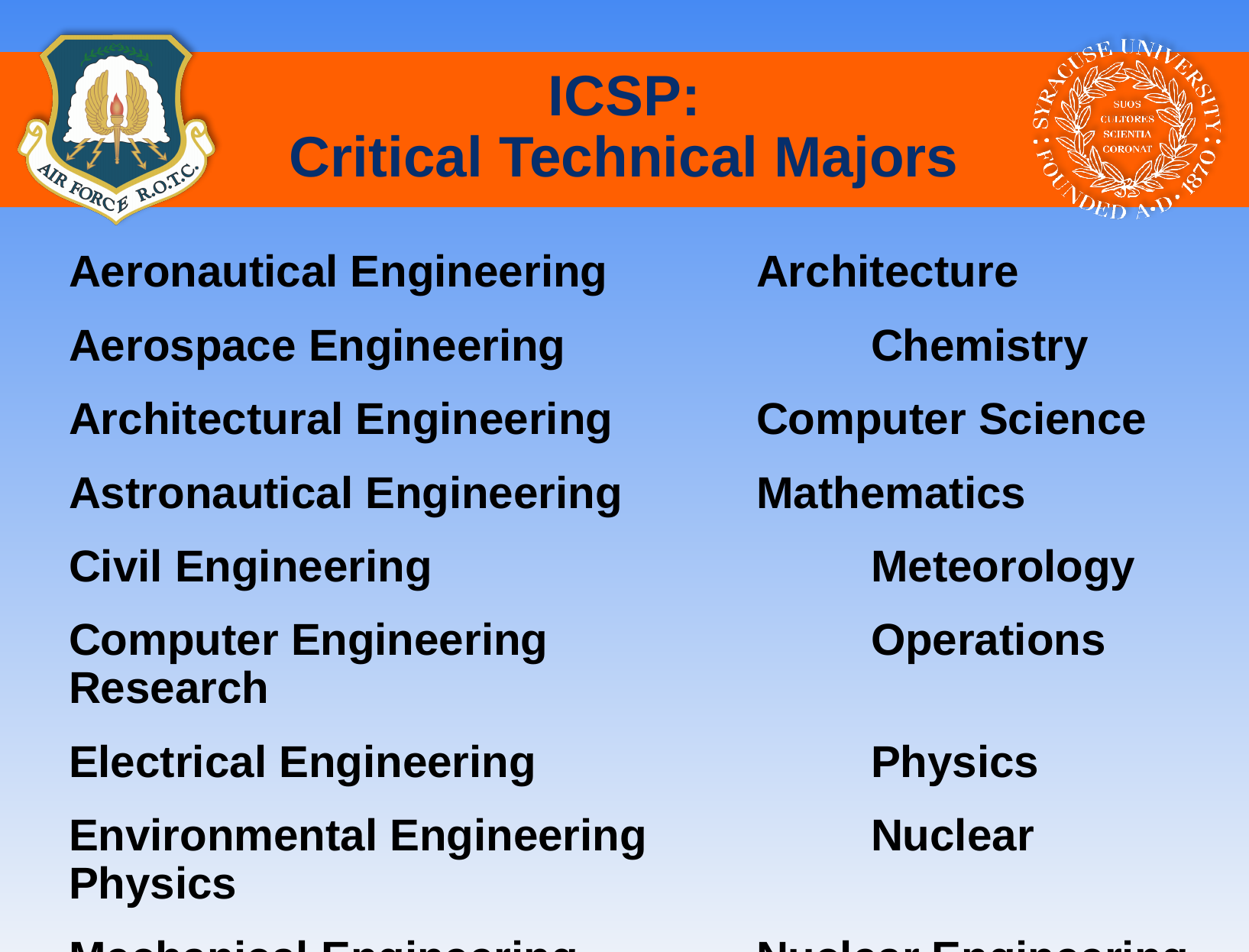

# ICSP: Critical Technical Majors
Aeronautical Engineering		Architecture
Aerospace Engineering			Chemistry
Architectural Engineering		Computer Science
Astronautical Engineering		Mathematics
Civil Engineering				Meteorology
Computer Engineering			Operations Research
Electrical Engineering			Physics
Environmental Engineering		Nuclear Physics
Mechanical Engineering		Nuclear Engineering